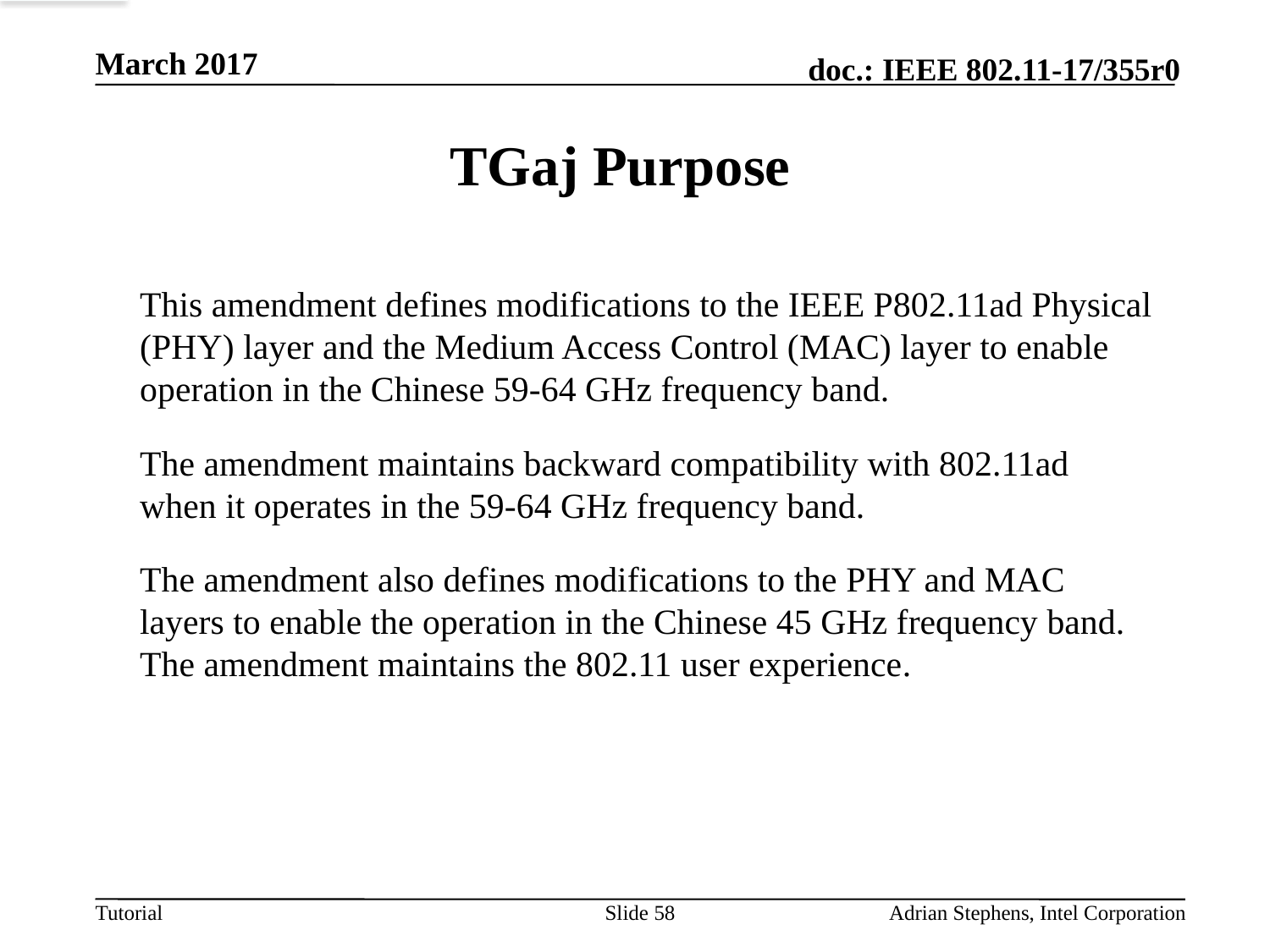

March 2017
# TGaj Purpose
This amendment defines modifications to the IEEE P802.11ad Physical (PHY) layer and the Medium Access Control (MAC) layer to enable operation in the Chinese 59-64 GHz frequency band.
The amendment maintains backward compatibility with 802.11ad when it operates in the 59-64 GHz frequency band.
The amendment also defines modifications to the PHY and MAC layers to enable the operation in the Chinese 45 GHz frequency band. The amendment maintains the 802.11 user experience.
Slide 58
Adrian Stephens, Intel Corporation